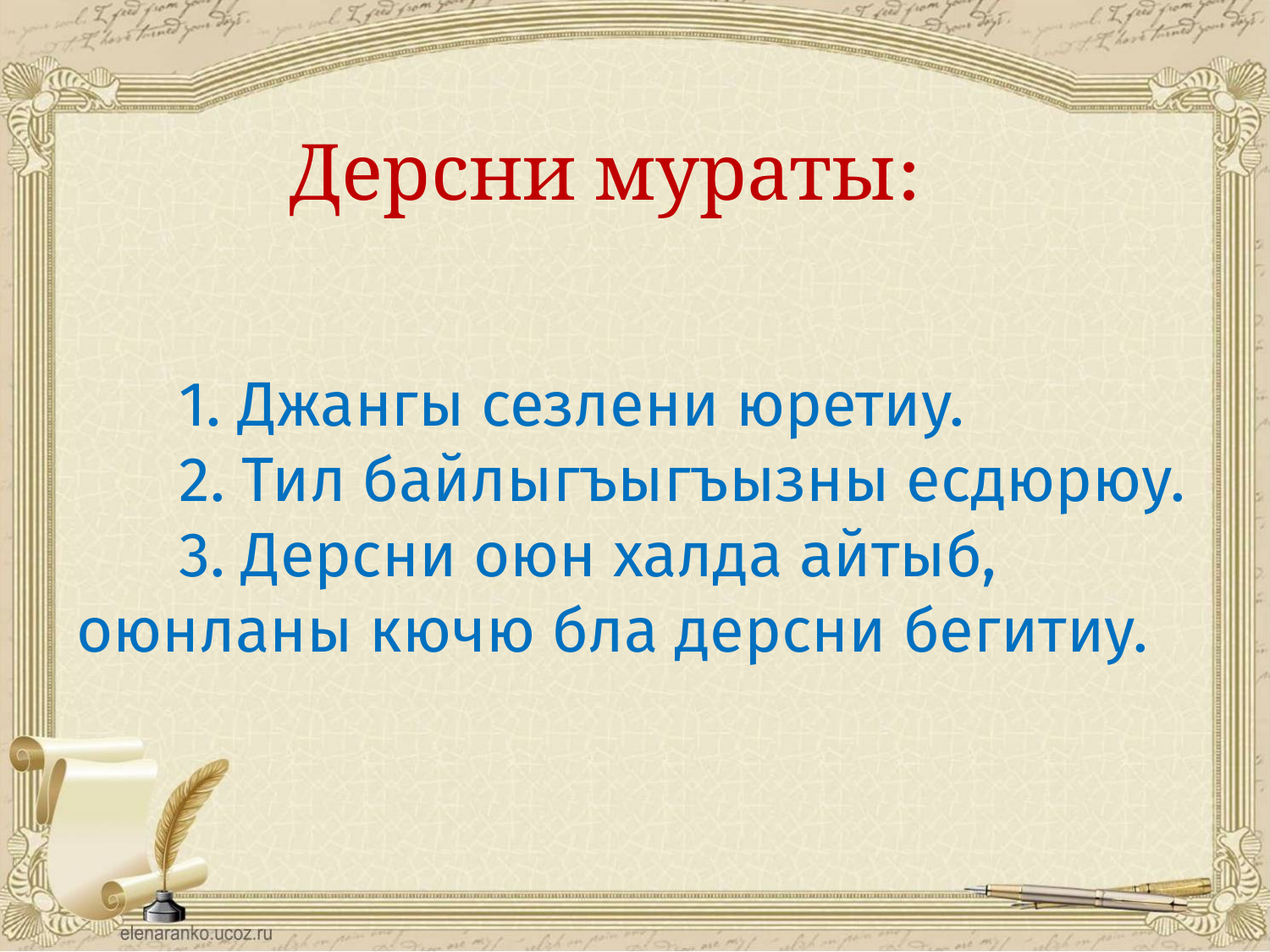

Дерсни мураты:
# 1. Джангы сезлени юретиу. 2. Тил байлыгъыгъызны есдюрюу. 3. Дерсни оюн халда айтыб, оюнланы кючю бла дерсни бегитиу.